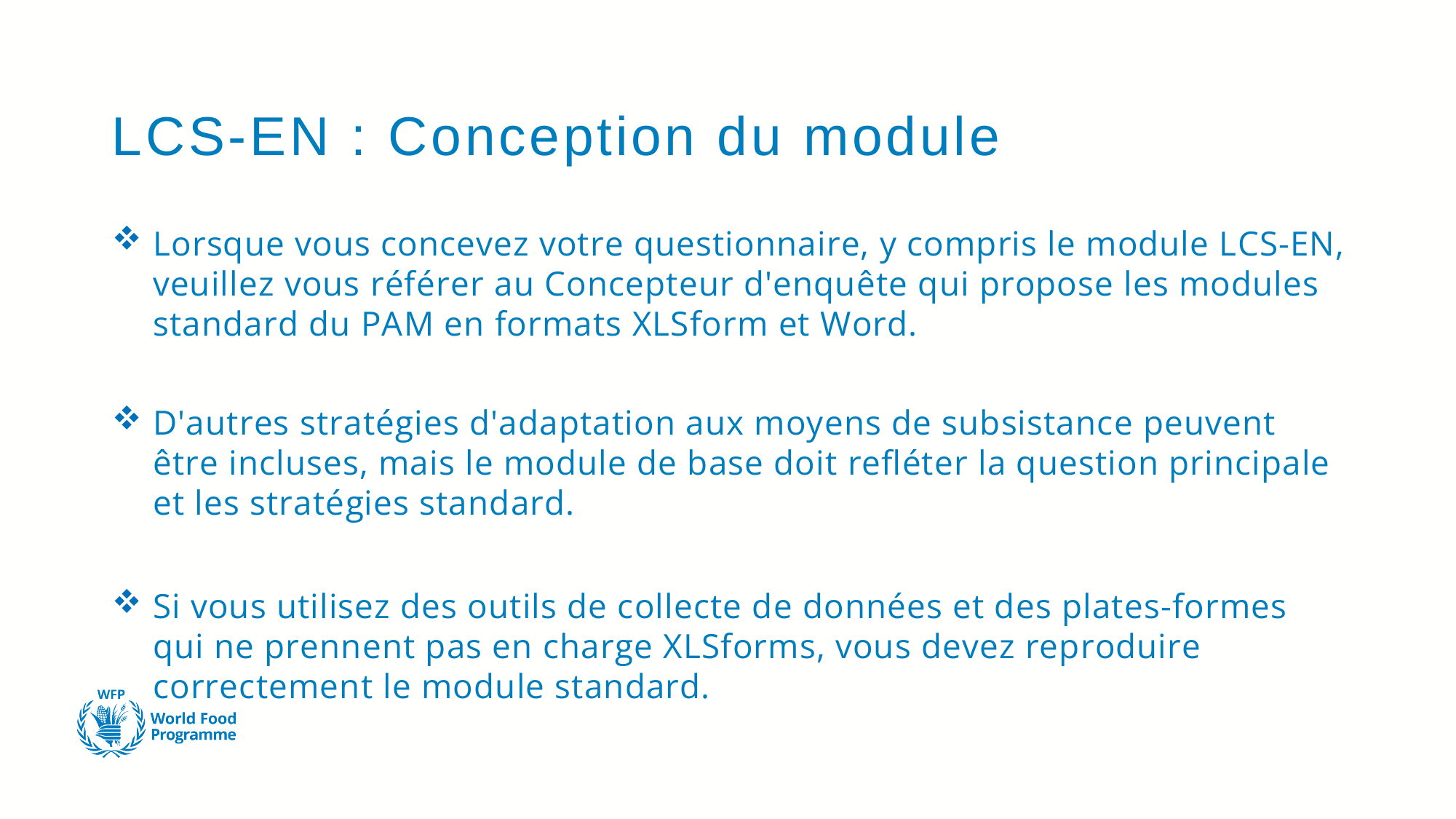

# LCS-EN : Conception du module
Lorsque vous concevez votre questionnaire, y compris le module LCS-EN, veuillez vous référer au Concepteur d'enquête qui propose les modules standard du PAM en formats XLSform et Word.

D'autres stratégies d'adaptation aux moyens de subsistance peuvent être incluses, mais le module de base doit refléter la question principale et les stratégies standard.

Si vous utilisez des outils de collecte de données et des plates-formes qui ne prennent pas en charge XLSforms, vous devez reproduire correctement le module standard.